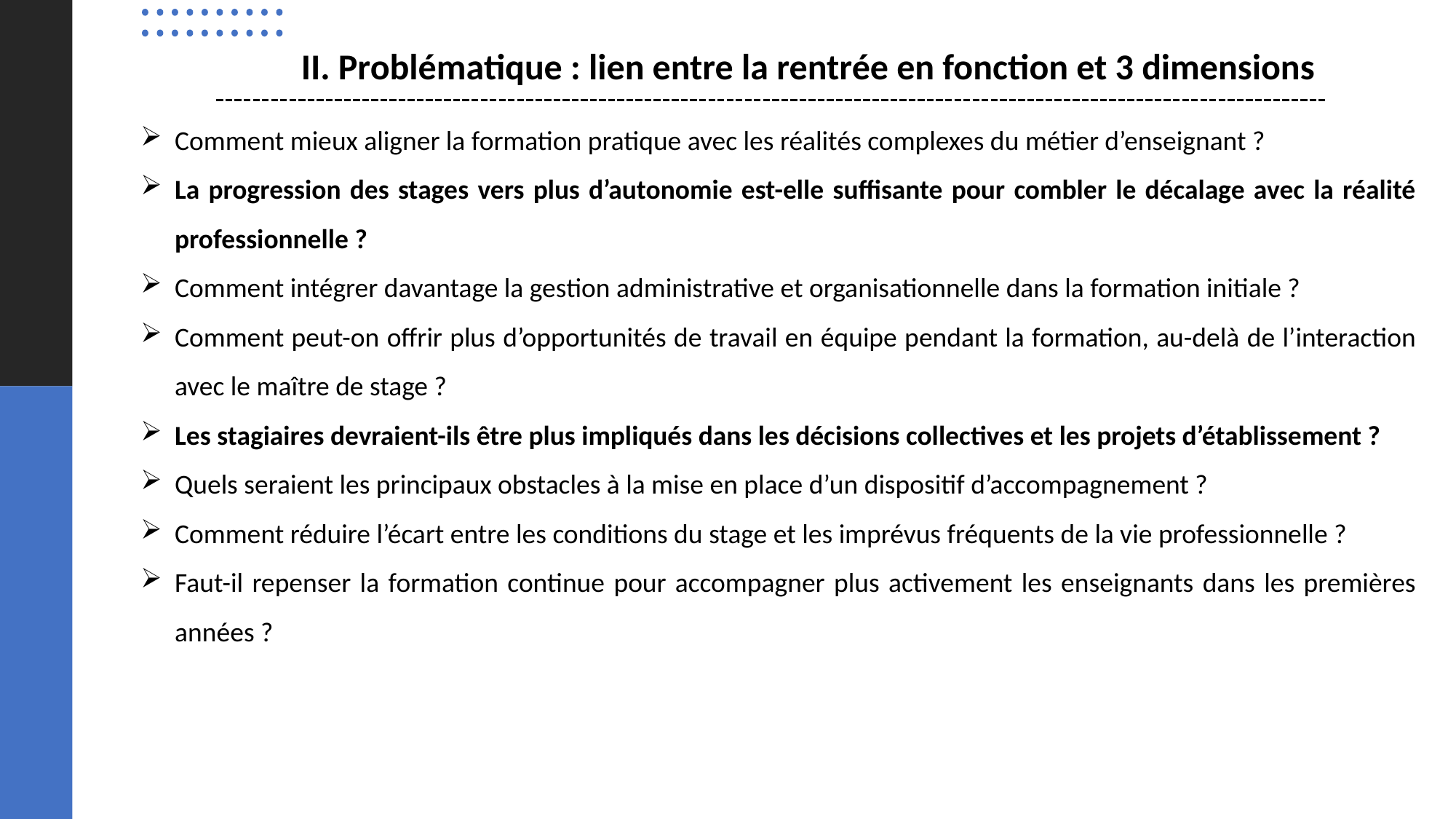

II. Problématique : lien entre la rentrée en fonction et 3 dimensions

Comment mieux aligner la formation pratique avec les réalités complexes du métier d’enseignant ?
La progression des stages vers plus d’autonomie est-elle suffisante pour combler le décalage avec la réalité professionnelle ?
Comment intégrer davantage la gestion administrative et organisationnelle dans la formation initiale ?
Comment peut-on offrir plus d’opportunités de travail en équipe pendant la formation, au-delà de l’interaction avec le maître de stage ?
Les stagiaires devraient-ils être plus impliqués dans les décisions collectives et les projets d’établissement ?
Quels seraient les principaux obstacles à la mise en place d’un dispositif d’accompagnement ?
Comment réduire l’écart entre les conditions du stage et les imprévus fréquents de la vie professionnelle ?
Faut-il repenser la formation continue pour accompagner plus activement les enseignants dans les premières années ?

18